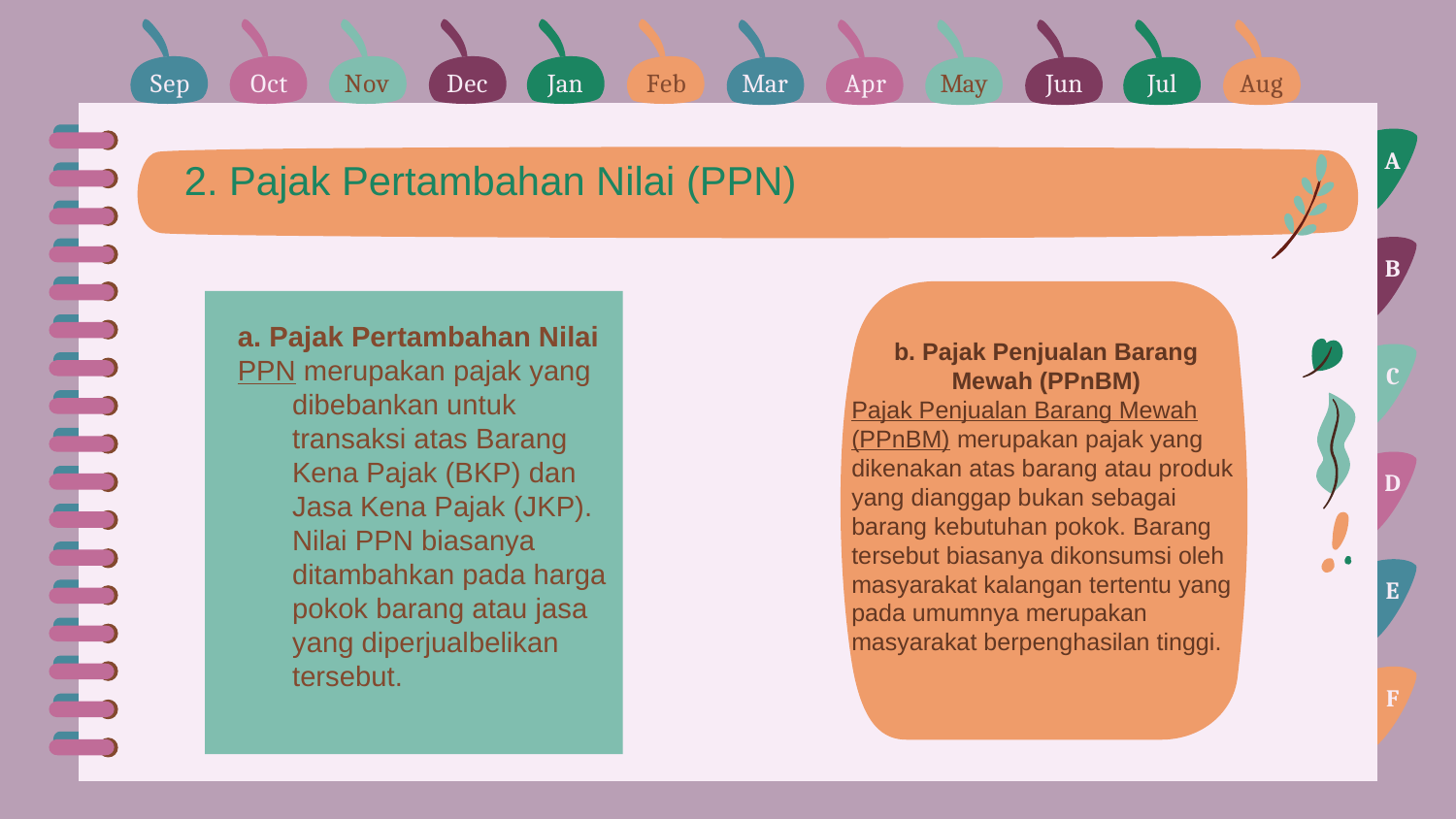

Sep
Oct
Nov
Dec
Jan
Feb
Mar
Apr
May
Jun
Jul
Aug

A

B
# 2. Pajak Pertambahan Nilai (PPN)
b. Pajak Penjualan Barang Mewah (PPnBM)
Pajak Penjualan Barang Mewah (PPnBM) merupakan pajak yang dikenakan atas barang atau produk yang dianggap bukan sebagai barang kebutuhan pokok. Barang tersebut biasanya dikonsumsi oleh masyarakat kalangan tertentu yang pada umumnya merupakan masyarakat berpenghasilan tinggi.

a. Pajak Pertambahan Nilai
PPN merupakan pajak yang dibebankan untuk transaksi atas Barang Kena Pajak (BKP) dan Jasa Kena Pajak (JKP). Nilai PPN biasanya ditambahkan pada harga pokok barang atau jasa yang diperjualbelikan tersebut.

C
D
E
F